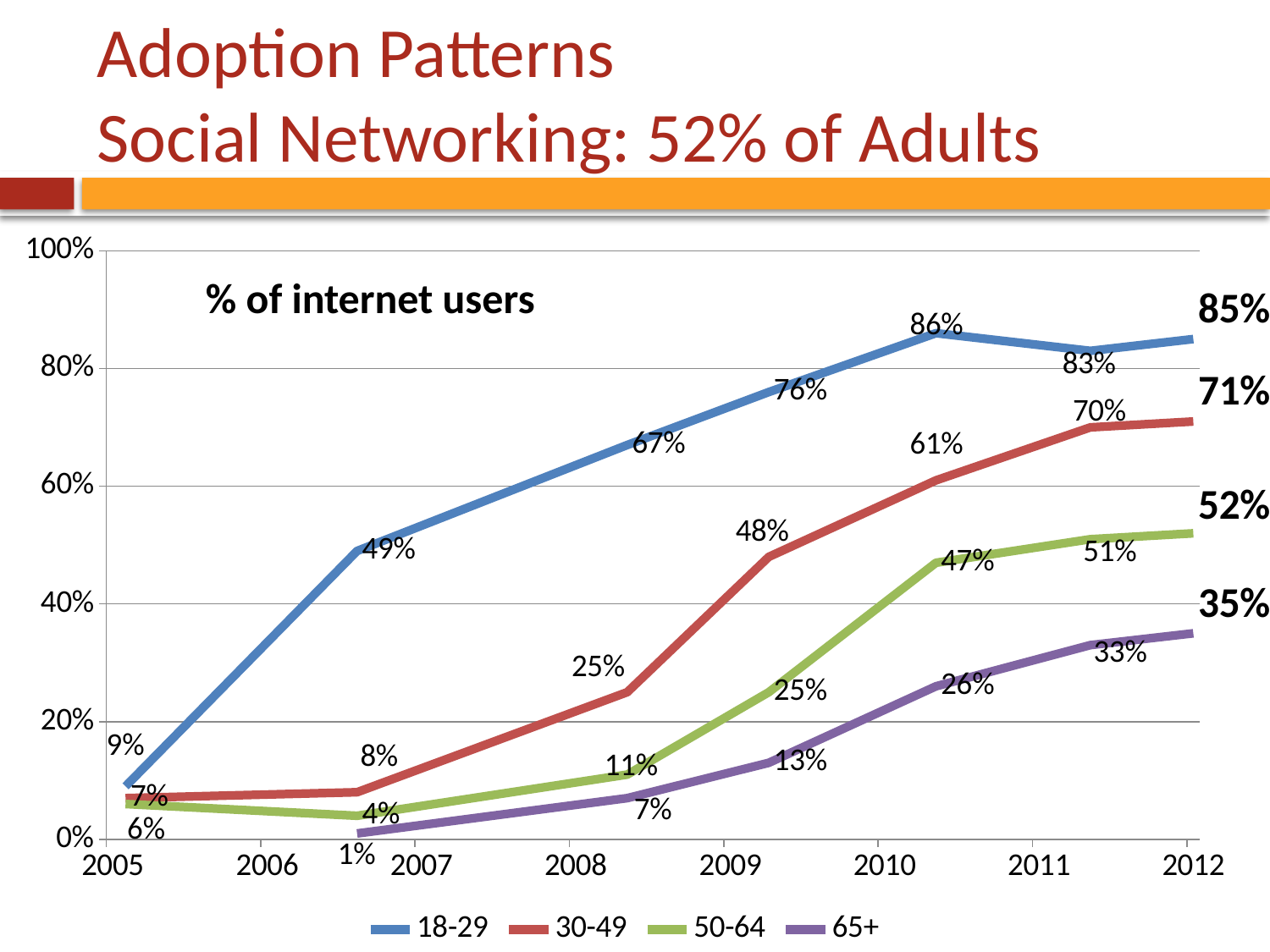

# Adoption Patterns Social Networking: 52% of Adults

### Chart

| Category | 18-29 | 30-49 | 50-64 | 65+ |
|---|---|---|---|---|
| 38384.0 | 0.09 | 0.07 | 0.06 | None |
| 38930.0 | 0.49 | 0.08 | 0.04 | 0.01 |
| 39569.0 | 0.670000000000004 | 0.25 | 0.11 | 0.07 |
| 39904.0 | 0.760000000000003 | 0.48 | 0.25 | 0.13 |
| 40299.0 | 0.860000000000001 | 0.610000000000001 | 0.47 | 0.26 |
| 40664.0 | 0.830000000000001 | 0.700000000000001 | 0.51 | 0.330000000000002 |
| 40909.0 | 0.850000000000001 | 0.710000000000001 | 0.52 | 0.35 |
% of internet users